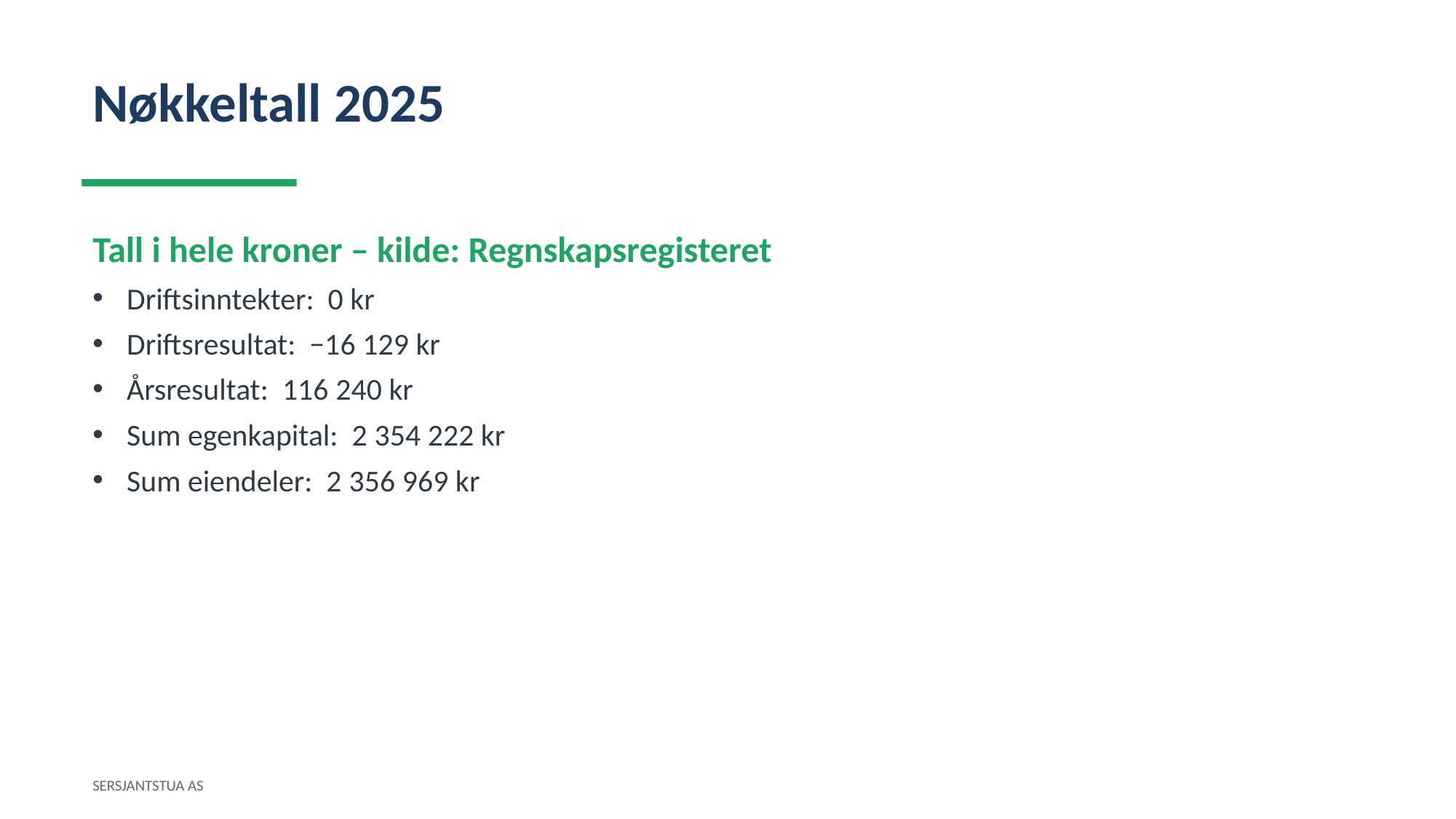

Nøkkeltall 2025

Tall i hele kroner – kilde: Regnskapsregisteret
Driftsinntekter:  0 kr
Driftsresultat:  −16 129 kr
Årsresultat:  116 240 kr
Sum egenkapital:  2 354 222 kr
Sum eiendeler:  2 356 969 kr
SERSJANTSTUA AS